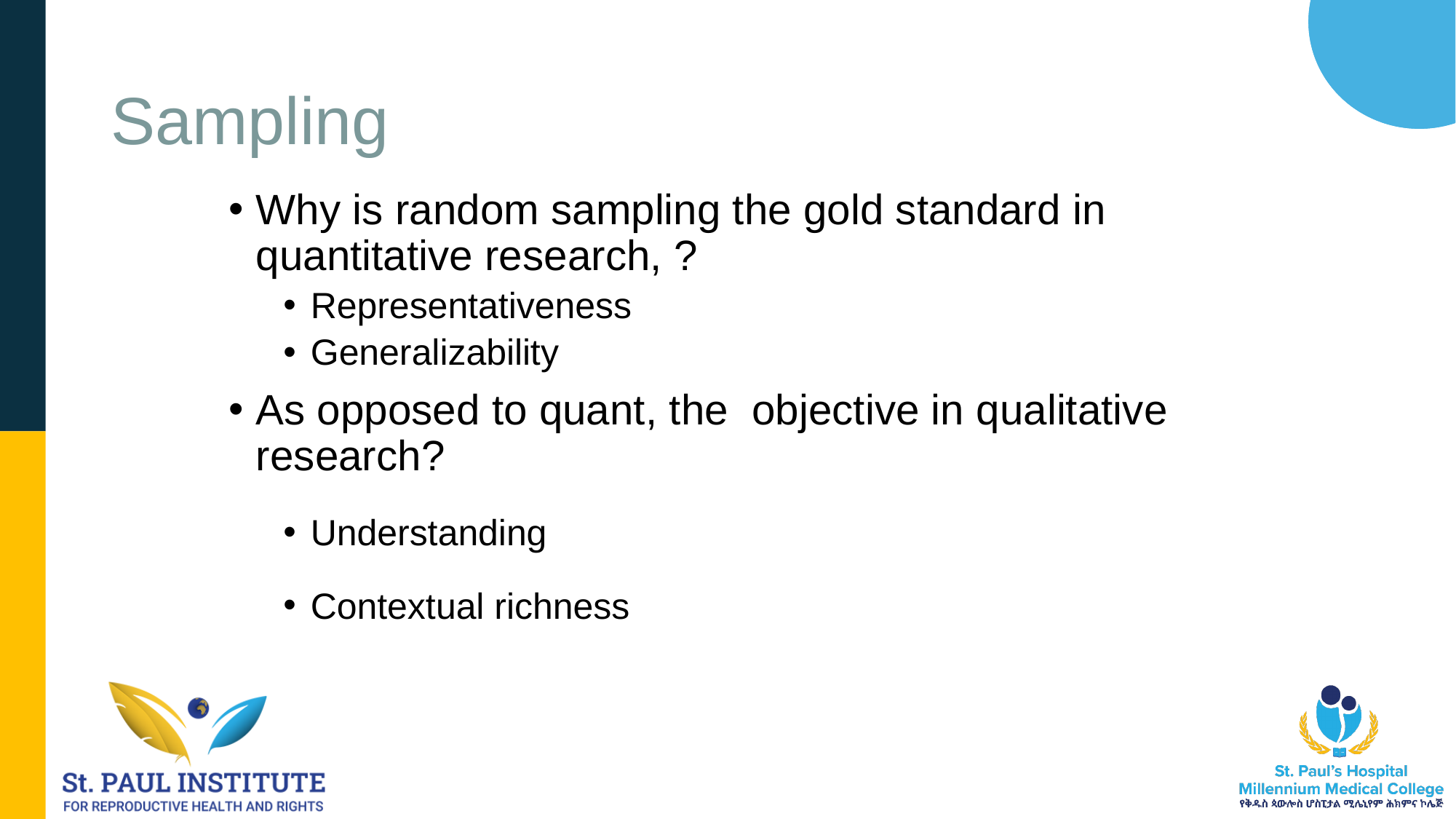

# Sampling
Why is random sampling the gold standard in  quantitative research, ?
Representativeness
Generalizability
As opposed to quant, the  objective in qualitative research?
Understanding
Contextual richness